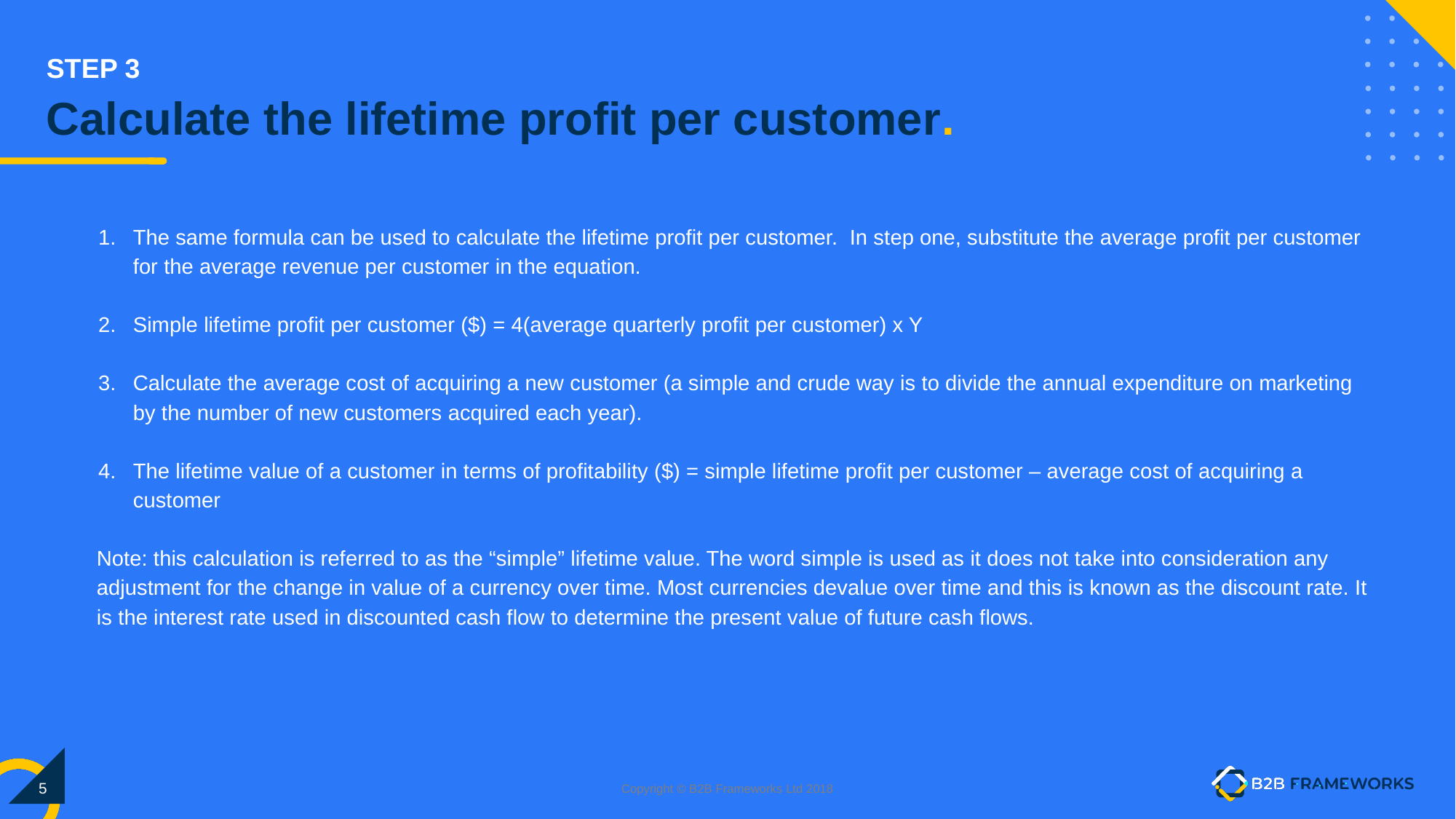

# Calculate the lifetime profit per customer.
The same formula can be used to calculate the lifetime profit per customer.  In step one, substitute the average profit per customer for the average revenue per customer in the equation.

Simple lifetime profit per customer ($) = 4(average quarterly profit per customer) x Y

Calculate the average cost of acquiring a new customer (a simple and crude way is to divide the annual expenditure on marketing by the number of new customers acquired each year).

The lifetime value of a customer in terms of profitability ($) = simple lifetime profit per customer – average cost of acquiring a customer

Note: this calculation is referred to as the “simple” lifetime value. The word simple is used as it does not take into consideration any adjustment for the change in value of a currency over time. Most currencies devalue over time and this is known as the discount rate. It is the interest rate used in discounted cash flow to determine the present value of future cash flows.
5
Copyright © B2B Frameworks Ltd 2018